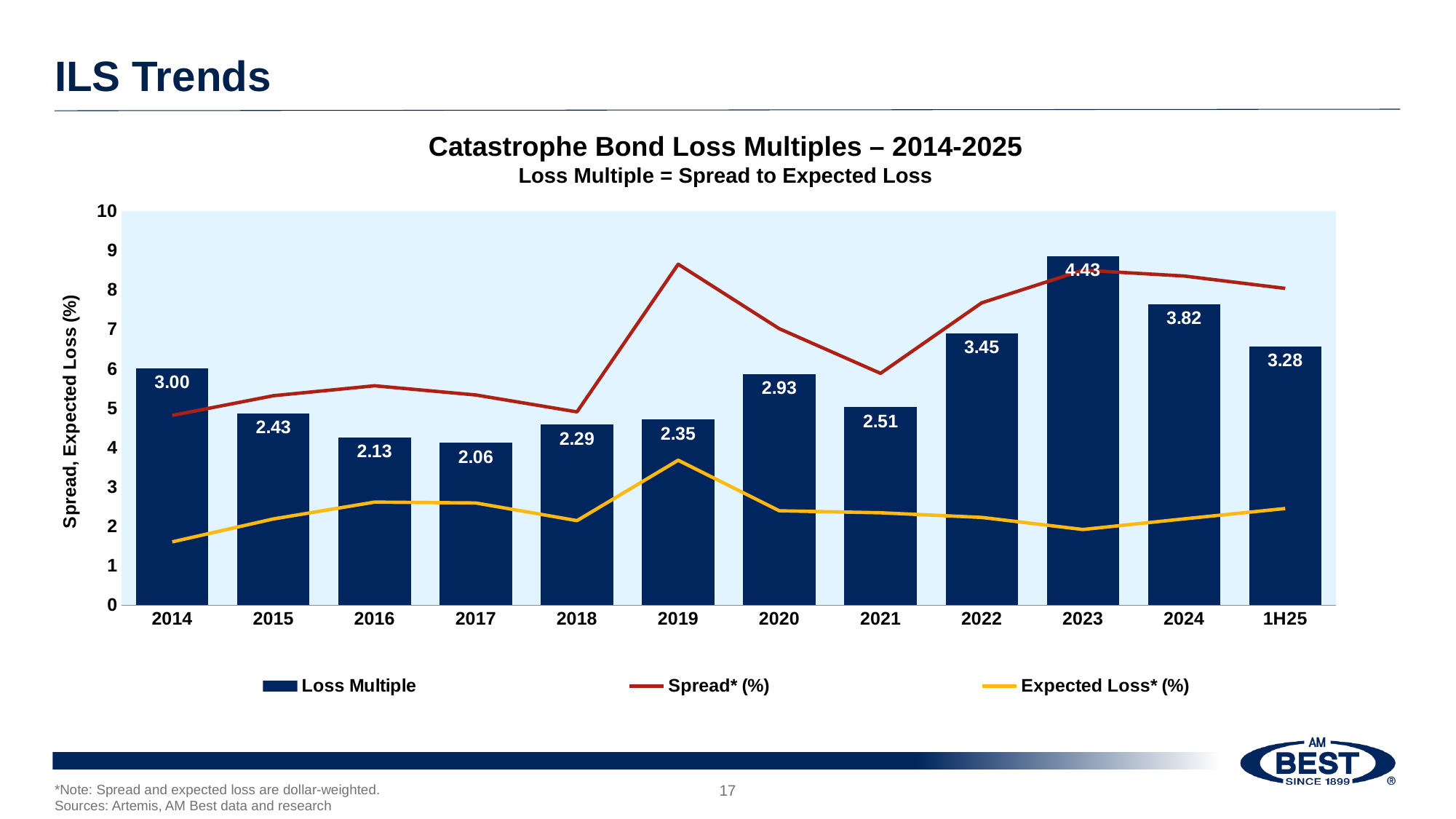

# ILS Trends
Catastrophe Bond Loss Multiples – 2014-2025
Loss Multiple = Spread to Expected Loss

### Chart

| Category | Loss Multiple | Spread* (%) | Expected Loss* (%) |
|---|---|---|---|
| 2014 | 3.0014589499310076 | 4.812689752667893 | 1.6034501330689594 |
| 2015 | 2.430422903818544 | 5.313562832184727 | 2.1862708847239527 |
| 2016 | 2.1298799494974716 | 5.565517241379311 | 2.613066169617894 |
| 2017 | 2.0576514245614237 | 5.33182732311283 | 2.5912199021995566 |
| 2018 | 2.2888291707866837 | 4.9036731207289295 | 2.14243735763098 |
| 2019 | 2.3534035154575337 | 8.649691040164779 | 3.6753964984552003 |
| 2020 | 2.9317483618871556 | 7.013134078990116 | 2.3921337077087297 |
| 2021 | 2.510603332648767 | 5.881128385947934 | 2.3425159639787285 |
| 2022 | 3.4471623986969706 | 7.669122923221283 | 2.2247640337804264 |
| 2023 | 4.429792557072866 | 8.499 | 1.9186 |
| 2024 | 3.817044318999215 | 8.35027196817639 | 2.18762772195575 |
| 1H25 | 3.28 | 8.036 | 2.45 |
*Note: Spread and expected loss are dollar-weighted.
Sources: Artemis, AM Best data and research
17